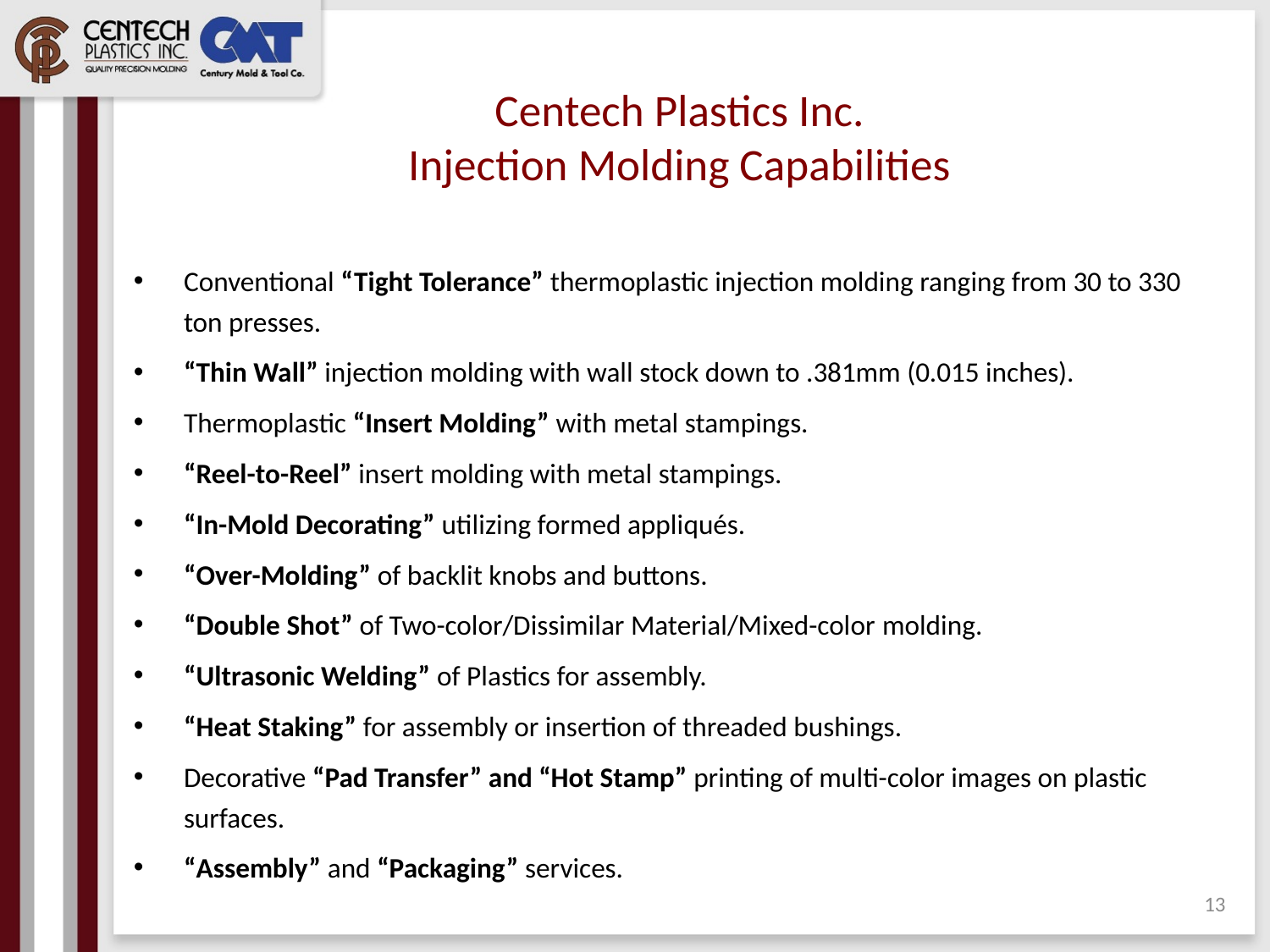

# Centech Plastics Inc. Injection Molding Capabilities
Conventional “Tight Tolerance” thermoplastic injection molding ranging from 30 to 330 ton presses.
“Thin Wall” injection molding with wall stock down to .381mm (0.015 inches).
Thermoplastic “Insert Molding” with metal stampings.
“Reel-to-Reel” insert molding with metal stampings.
“In-Mold Decorating” utilizing formed appliqués.
“Over-Molding” of backlit knobs and buttons.
“Double Shot” of Two-color/Dissimilar Material/Mixed-color molding.
“Ultrasonic Welding” of Plastics for assembly.
“Heat Staking” for assembly or insertion of threaded bushings.
Decorative “Pad Transfer” and “Hot Stamp” printing of multi-color images on plastic surfaces.
“Assembly” and “Packaging” services.
13